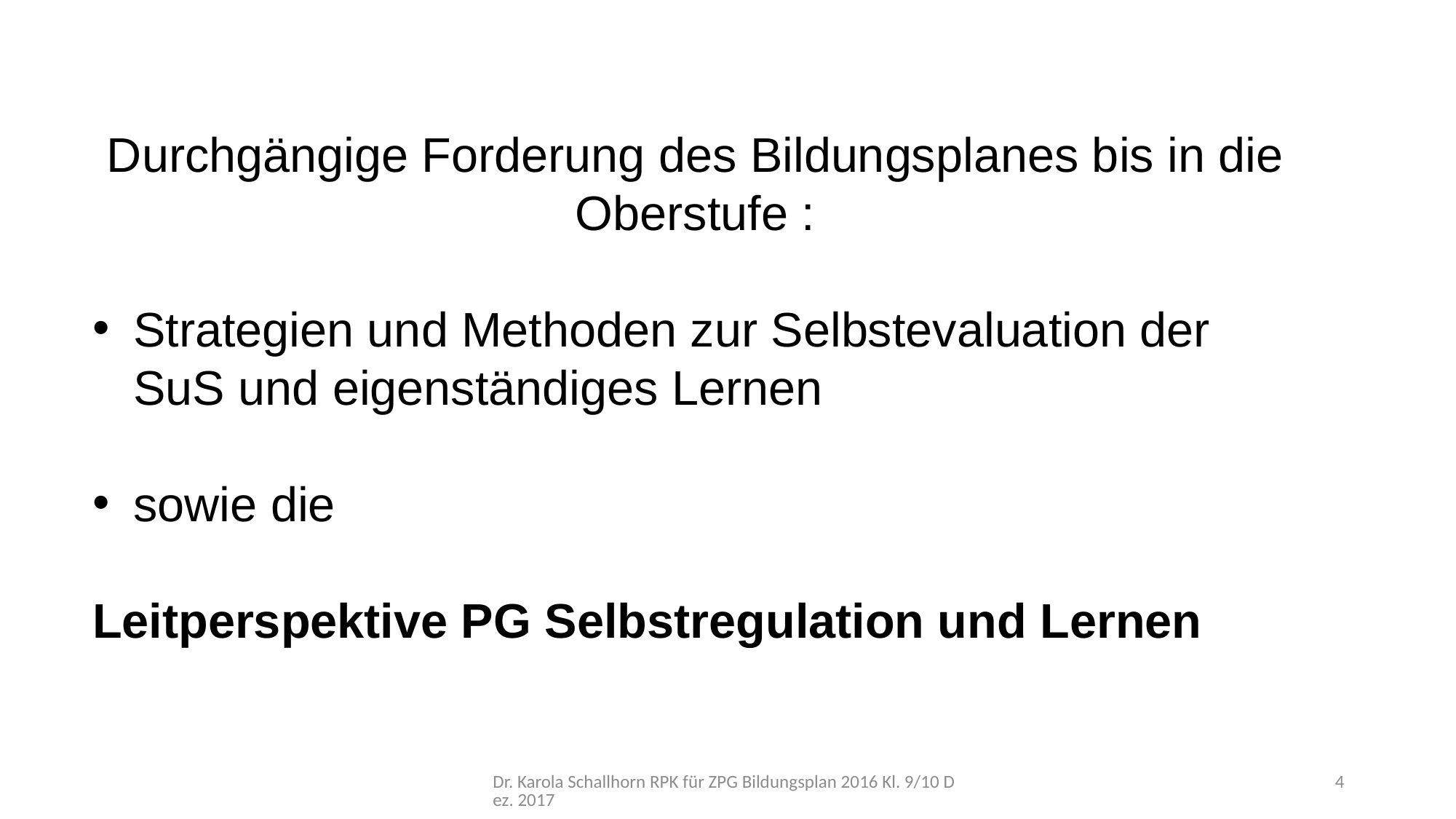

Durchgängige Forderung des Bildungsplanes bis in die Oberstufe :

Strategien und Methoden zur Selbstevaluation der SuS und eigenständiges Lernen

sowie die

Leitperspektive PG Selbstregulation und Lernen
Dr. Karola Schallhorn RPK für ZPG Bildungsplan 2016 Kl. 9/10 Dez. 2017
4